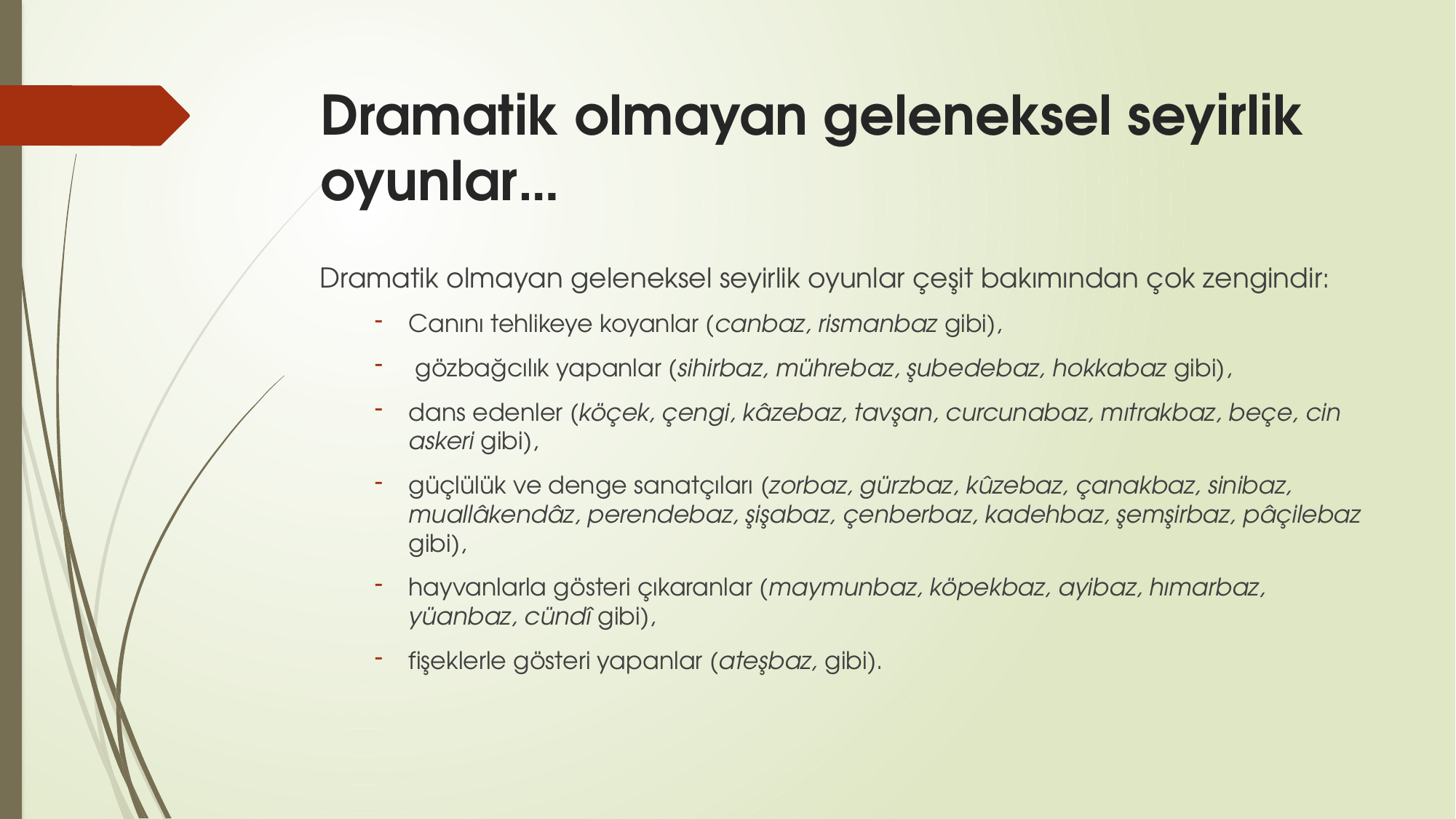

# Dramatik olmayan geleneksel seyirlik oyunlar…
Dramatik olmayan geleneksel seyirlik oyunlar çeşit bakımından çok zengindir:
Canını tehlikeye koyanlar (canbaz, rismanbaz gibi),
 gözbağcılık yapanlar (sihirbaz, mührebaz, şubedebaz, hokkabaz gibi),
dans edenler (köçek, çengi, kâzebaz, tavşan, curcunabaz, mıtrakbaz, beçe, cin askeri gibi),
güçlülük ve denge sanatçıları (zorbaz, gürzbaz, kûzebaz, çanakbaz, sinibaz, muallâkendâz, perendebaz, şişabaz, çenberbaz, kadehbaz, şemşirbaz, pâçilebaz gibi),
hayvanlarla gösteri çıkaranlar (maymunbaz, köpekbaz, ayibaz, hımarbaz, yüanbaz, cündî gibi),
fişeklerle gösteri yapanlar (ateşbaz, gibi).